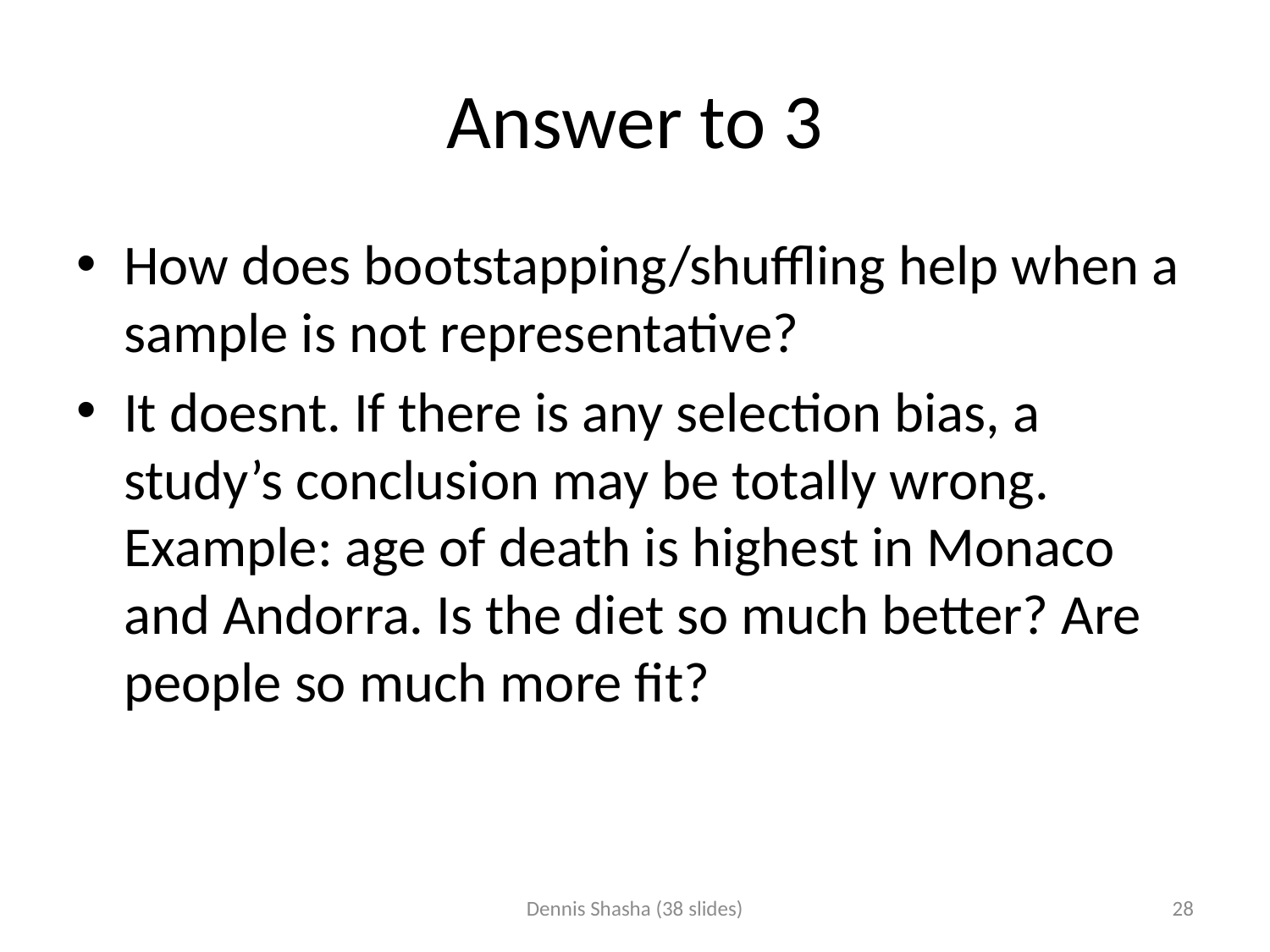

# Answer to 3
How does bootstapping/shuffling help when a sample is not representative?
It doesnt. If there is any selection bias, a study’s conclusion may be totally wrong. Example: age of death is highest in Monaco and Andorra. Is the diet so much better? Are people so much more fit?

Dennis Shasha (38 slides)
28